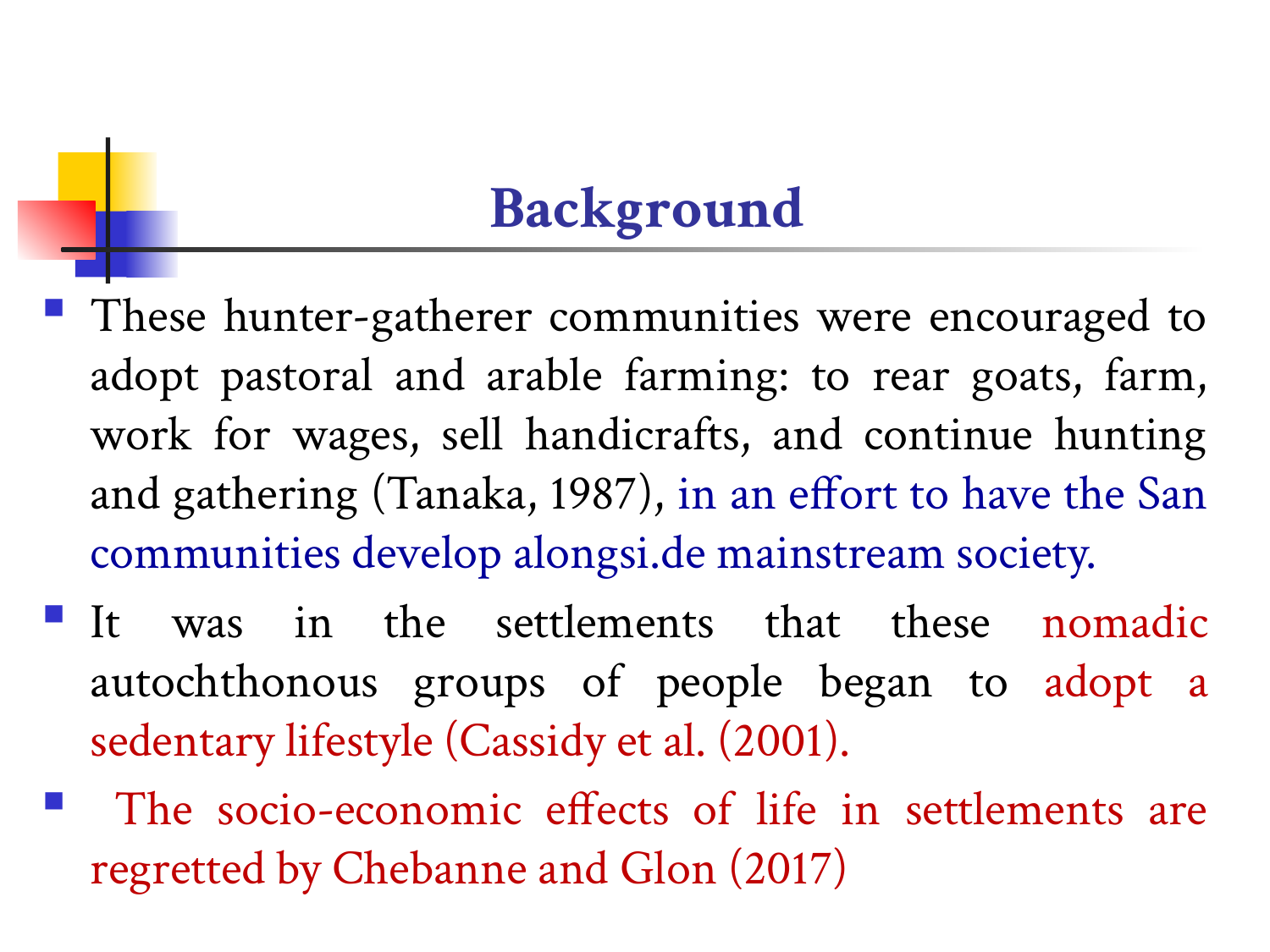

# Background
These hunter-gatherer communities were encouraged to adopt pastoral and arable farming: to rear goats, farm, work for wages, sell handicrafts, and continue hunting and gathering (Tanaka, 1987), in an effort to have the San communities develop alongsi.de mainstream society.
It was in the settlements that these nomadic autochthonous groups of people began to adopt a sedentary lifestyle (Cassidy et al. (2001).
 The socio-economic effects of life in settlements are regretted by Chebanne and Glon (2017)